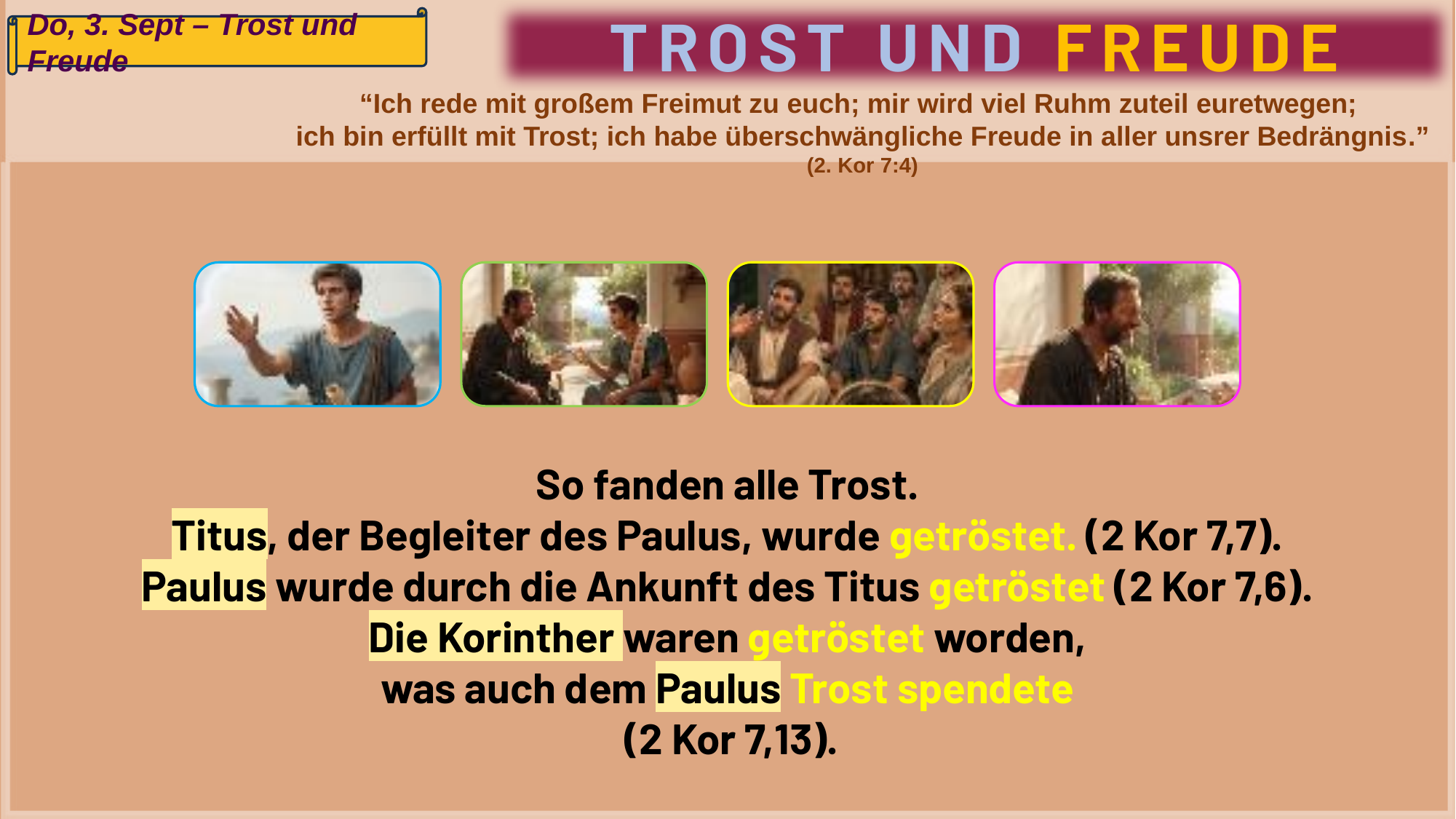

TROST UND FREUDE
Do, 3. Sept – Trost und Freude
“Ich rede mit großem Freimut zu euch; mir wird viel Ruhm zuteil euretwegen;
ich bin erfüllt mit Trost; ich habe überschwängliche Freude in aller unsrer Bedrängnis.” (2. Kor 7:4)

So fanden alle Trost.
Titus, der Begleiter des Paulus, wurde getröstet. (2 Kor 7,7).
Paulus wurde durch die Ankunft des Titus getröstet (2 Kor 7,6).
Die Korinther waren getröstet worden,
was auch dem Paulus Trost spendete
(2 Kor 7,13).